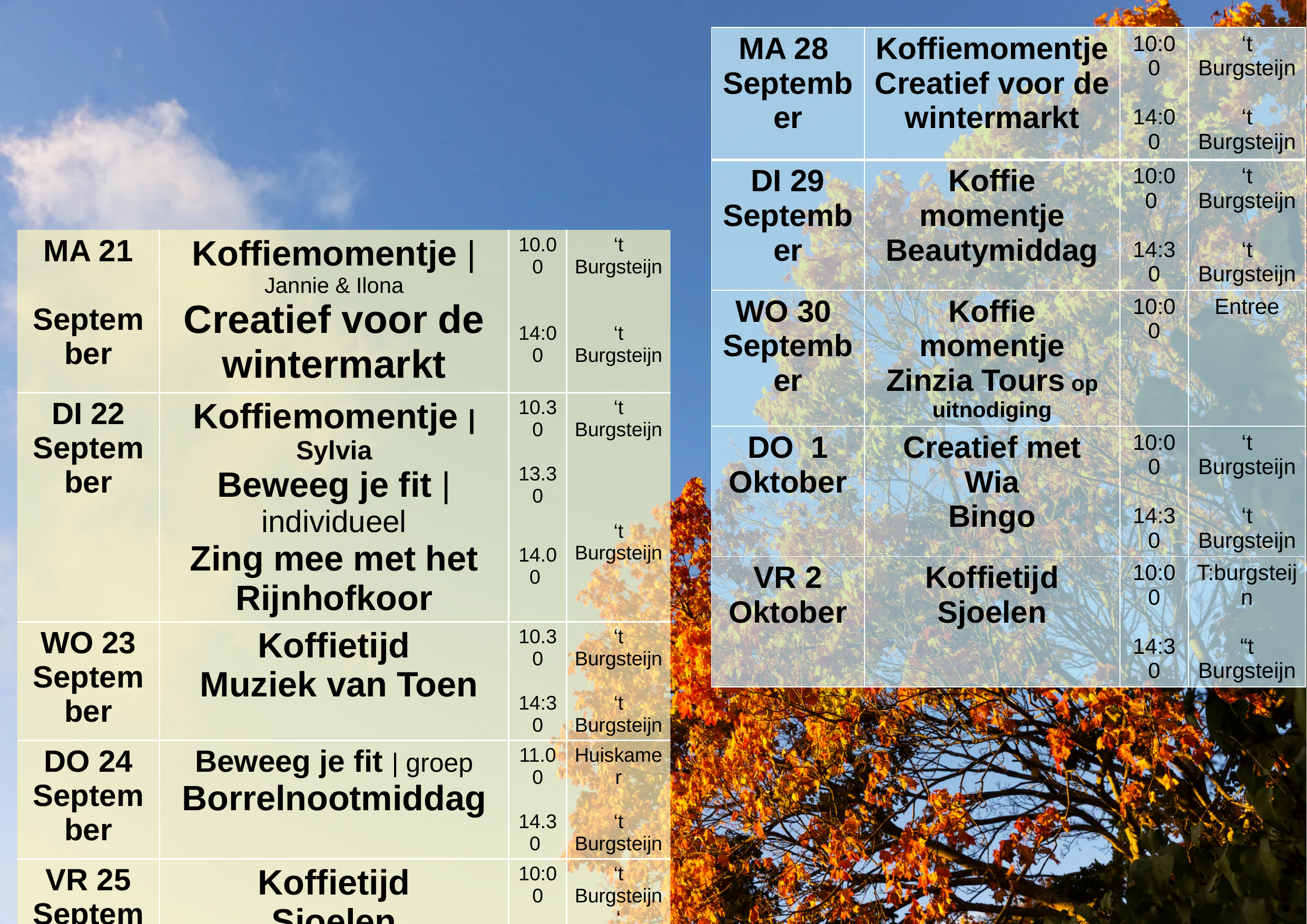

| MA 28 September | Koffiemomentje Creatief voor de wintermarkt | 10:00 14:00 | ‘t Burgsteijn ‘t Burgsteijn |
| --- | --- | --- | --- |
| DI 29 September | Koffie momentje Beautymiddag | 10:00 14:30 | ‘t Burgsteijn ‘t Burgsteijn |
| WO 30 September | Koffie momentje Zinzia Tours op uitnodiging | 10:00 | Entree |
| DO 1 Oktober | Creatief met Wia Bingo | 10:00 14:30 | ‘t Burgsteijn ‘t Burgsteijn |
| VR 2 Oktober | Koffietijd Sjoelen | 10:00 14:30 | T:burgsteijn “t Burgsteijn |
| MA 21 September | Koffiemomentje | Jannie & Ilona Creatief voor de wintermarkt | 10.00 14:00 | ‘t Burgsteijn ‘t Burgsteijn |
| --- | --- | --- | --- |
| DI 22 September | Koffiemomentje | Sylvia Beweeg je fit | individueel Zing mee met het Rijnhofkoor | 10.30 13.30 14.00 | ‘t Burgsteijn ‘t Burgsteijn |
| WO 23 September | Koffietijd Muziek van Toen | 10.30 14:30 | ‘t Burgsteijn ‘t Burgsteijn |
| DO 24 September | Beweeg je fit | groep Borrelnootmiddag | 11.00 14.30 | Huiskamer ‘t Burgsteijn |
| VR 25 September | Koffietijd Sjoelen | 10:00 14.30 | ‘t Burgsteijn‘ t Burgsteijn |